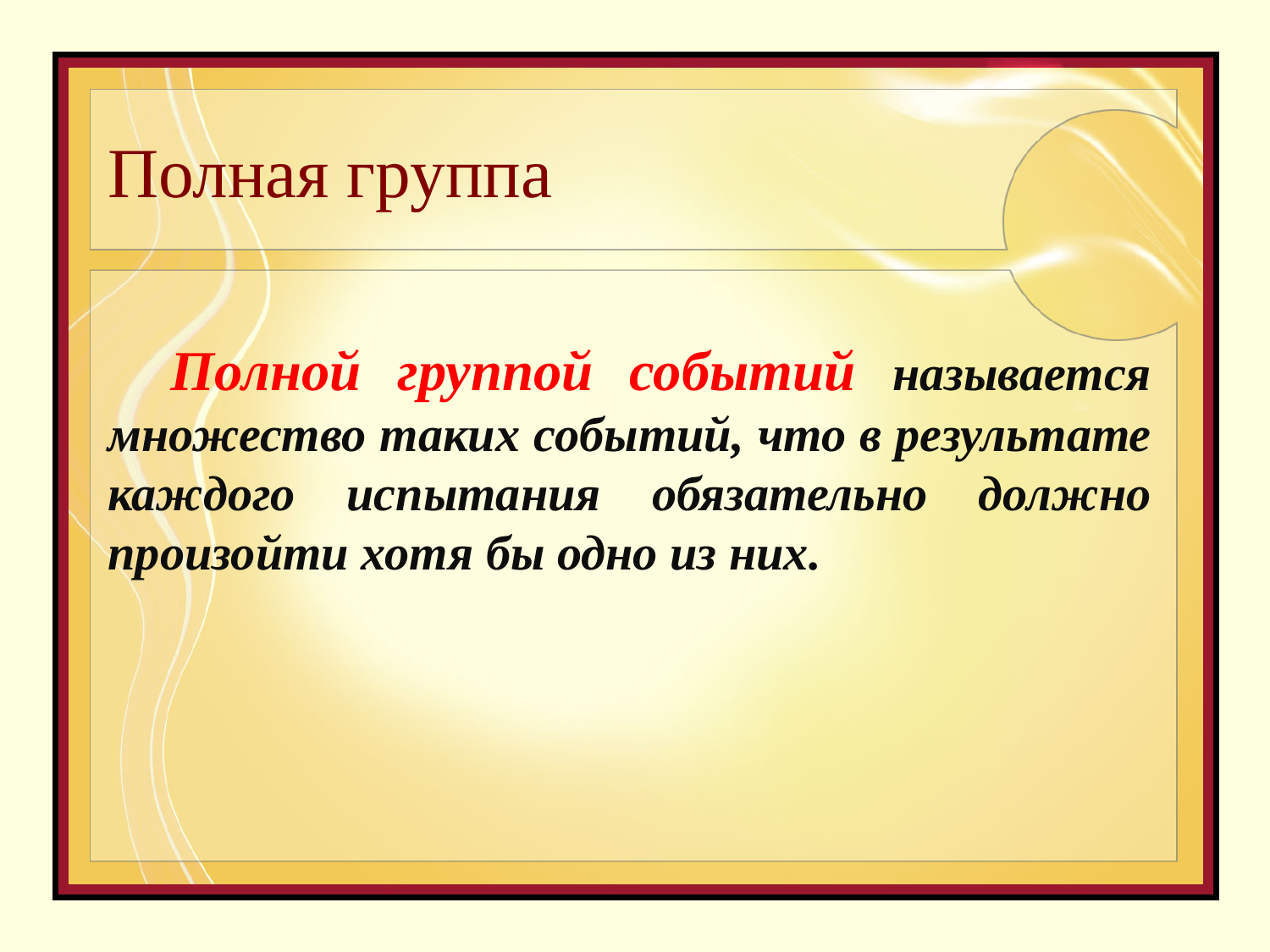

# Полная группа
Полной группой событий называется множество таких событий, что в результате каждого испытания обязательно должно произойти хотя бы одно из них.